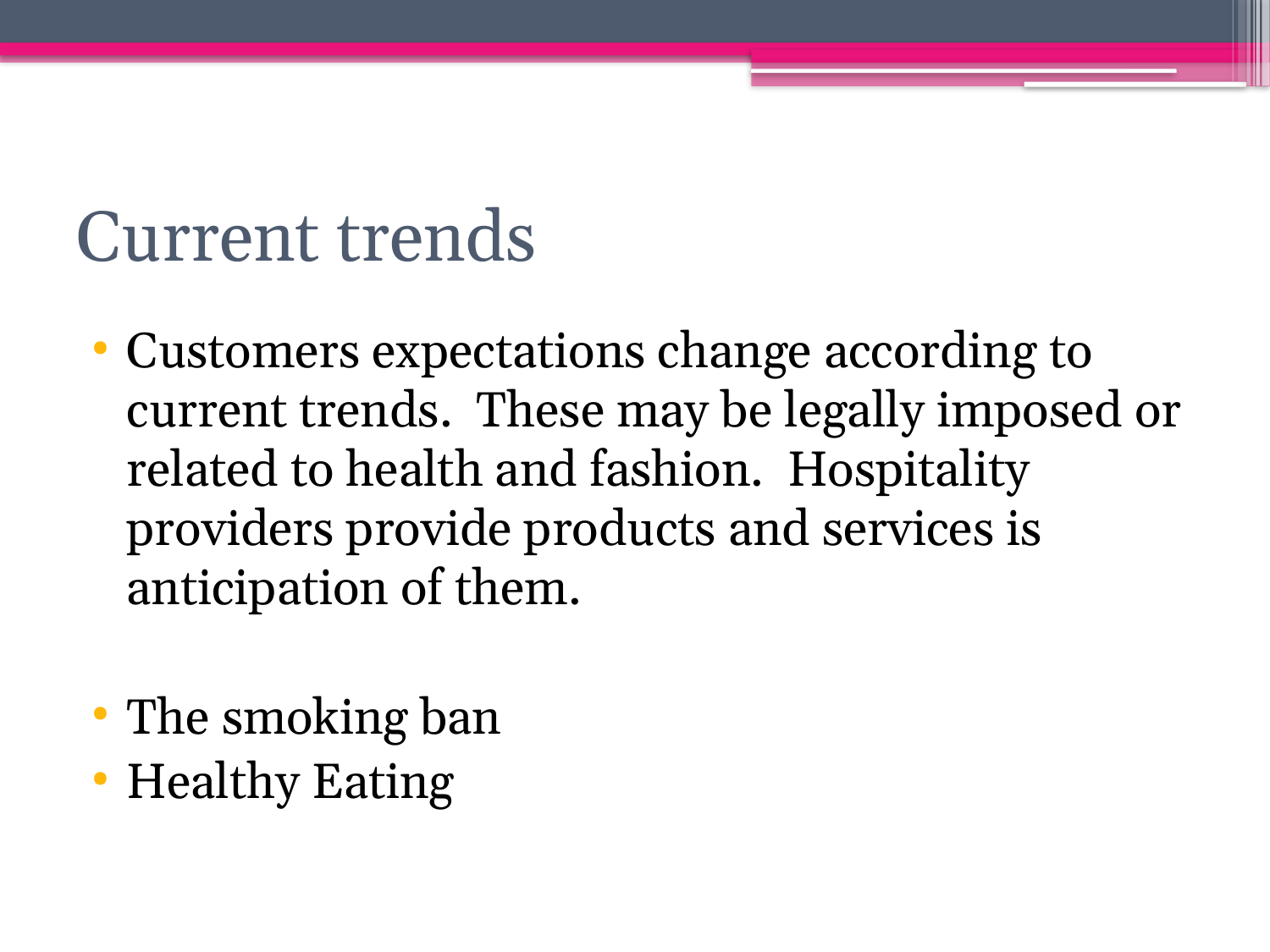

# Current trends
Customers expectations change according to current trends.  These may be legally imposed or related to health and fashion.  Hospitality providers provide products and services is anticipation of them.

The smoking ban
Healthy Eating